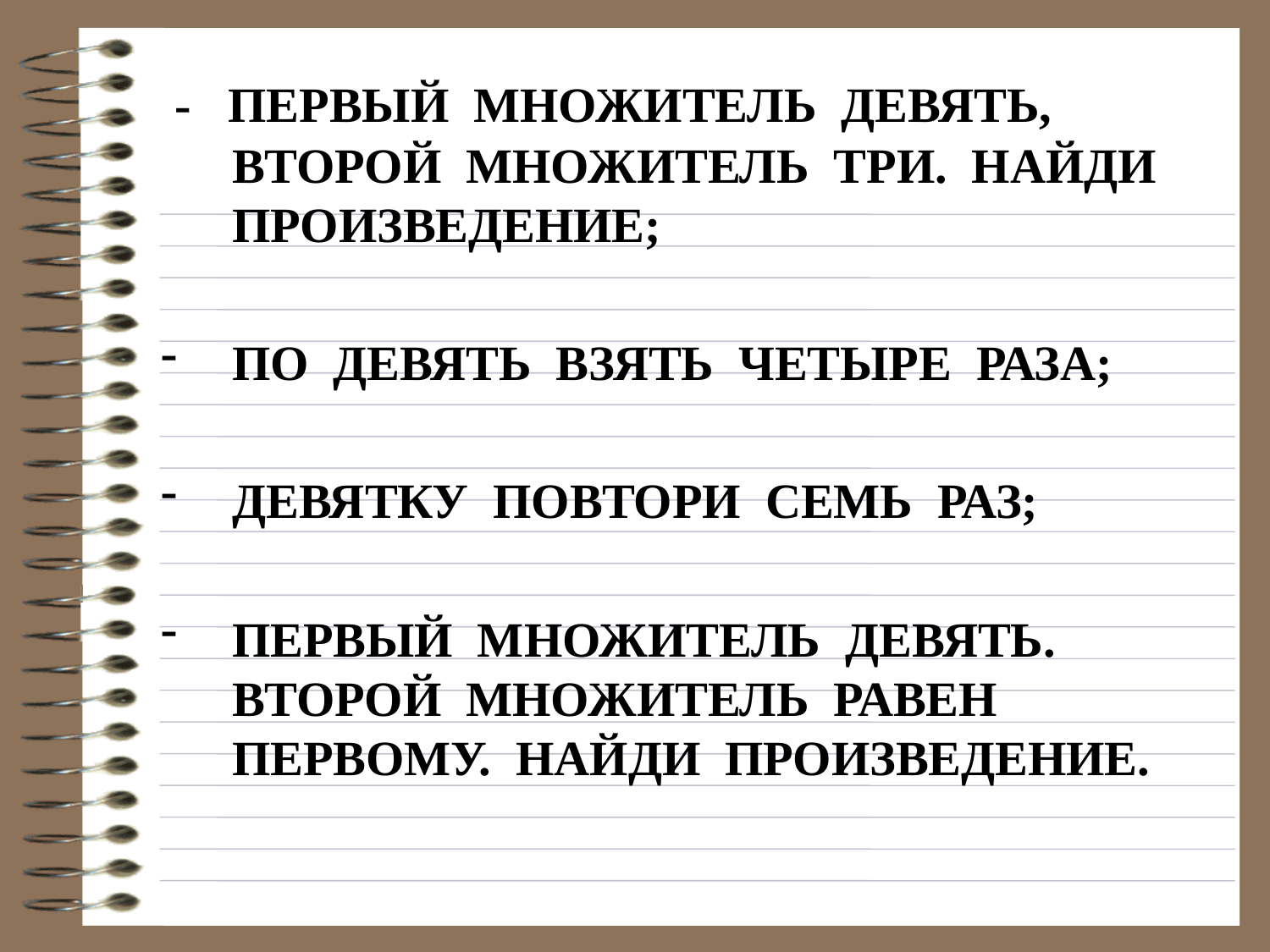

-   ПЕРВЫЙ  МНОЖИТЕЛЬ  ДЕВЯТЬ,  ВТОРОЙ  МНОЖИТЕЛЬ  ТРИ.  НАЙДИ  ПРОИЗВЕДЕНИЕ;

ПО  ДЕВЯТЬ  ВЗЯТЬ  ЧЕТЫРЕ  РАЗА;

ДЕВЯТКУ  ПОВТОРИ  СЕМЬ  РАЗ;

ПЕРВЫЙ  МНОЖИТЕЛЬ  ДЕВЯТЬ.     ВТОРОЙ  МНОЖИТЕЛЬ  РАВЕН  ПЕРВОМУ.  НАЙДИ  ПРОИЗВЕДЕНИЕ.